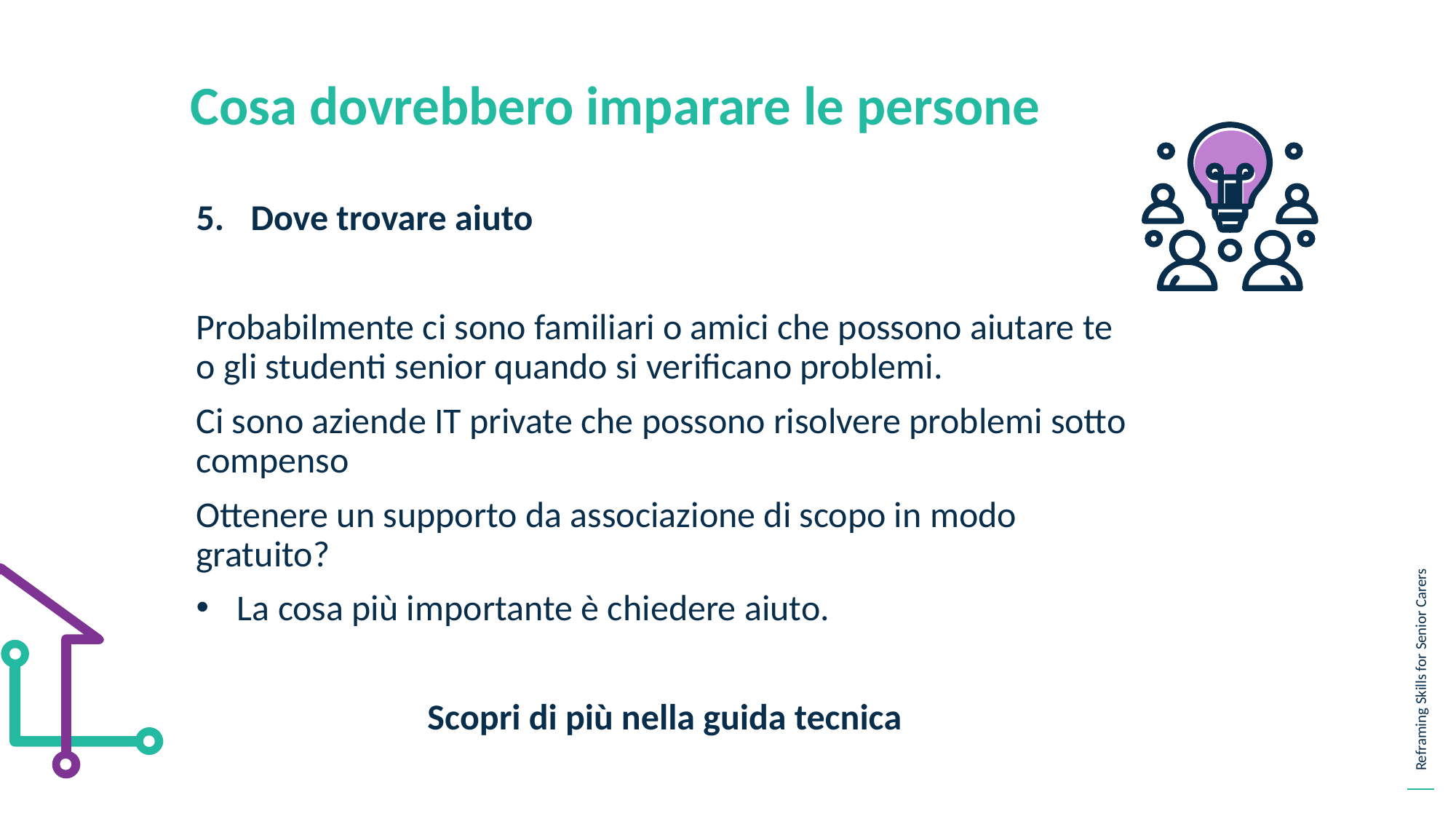

Cosa dovrebbero imparare le persone

Dove trovare aiuto

Probabilmente ci sono familiari o amici che possono aiutare te o gli studenti senior quando si verificano problemi.
Ci sono aziende IT private che possono risolvere problemi sotto compenso
Ottenere un supporto da associazione di scopo in modo gratuito?
La cosa più importante è chiedere aiuto.

Scopri di più nella guida tecnica